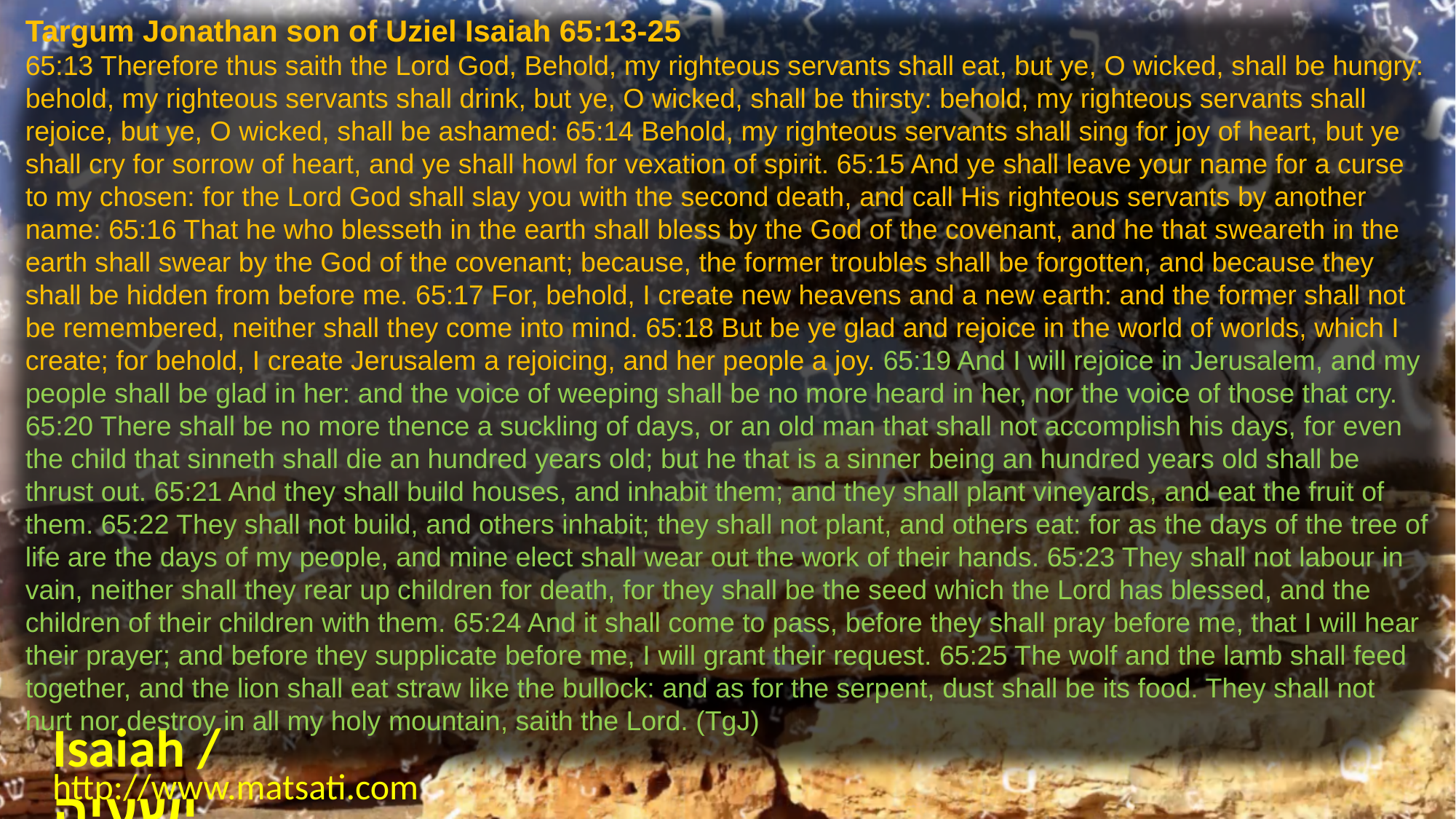

Targum Jonathan son of Uziel Isaiah 65:13-25
65:13 Therefore thus saith the Lord God, Behold, my righteous servants shall eat, but ye, O wicked, shall be hungry: behold, my righteous servants shall drink, but ye, O wicked, shall be thirsty: behold, my righteous servants shall rejoice, but ye, O wicked, shall be ashamed: 65:14 Behold, my righteous servants shall sing for joy of heart, but ye shall cry for sorrow of heart, and ye shall howl for vexation of spirit. 65:15 And ye shall leave your name for a curse to my chosen: for the Lord God shall slay you with the second death, and call His righteous servants by another name: 65:16 That he who blesseth in the earth shall bless by the God of the covenant, and he that sweareth in the earth shall swear by the God of the covenant; because, the former troubles shall be forgotten, and because they shall be hidden from before me. 65:17 For, behold, I create new heavens and a new earth: and the former shall not be remembered, neither shall they come into mind. 65:18 But be ye glad and rejoice in the world of worlds, which I create; for behold, I create Jerusalem a rejoicing, and her people a joy. 65:19 And I will rejoice in Jerusalem, and my people shall be glad in her: and the voice of weeping shall be no more heard in her, nor the voice of those that cry. 65:20 There shall be no more thence a suckling of days, or an old man that shall not accomplish his days, for even the child that sinneth shall die an hundred years old; but he that is a sinner being an hundred years old shall be thrust out. 65:21 And they shall build houses, and inhabit them; and they shall plant vineyards, and eat the fruit of them. 65:22 They shall not build, and others inhabit; they shall not plant, and others eat: for as the days of the tree of life are the days of my people, and mine elect shall wear out the work of their hands. 65:23 They shall not labour in vain, neither shall they rear up children for death, for they shall be the seed which the Lord has blessed, and the children of their children with them. 65:24 And it shall come to pass, before they shall pray before me, that I will hear their prayer; and before they supplicate before me, I will grant their request. 65:25 The wolf and the lamb shall feed together, and the lion shall eat straw like the bullock: and as for the serpent, dust shall be its food. They shall not hurt nor destroy in all my holy mountain, saith the Lord. (TgJ)
Isaiah / ישעיה
http://www.matsati.com